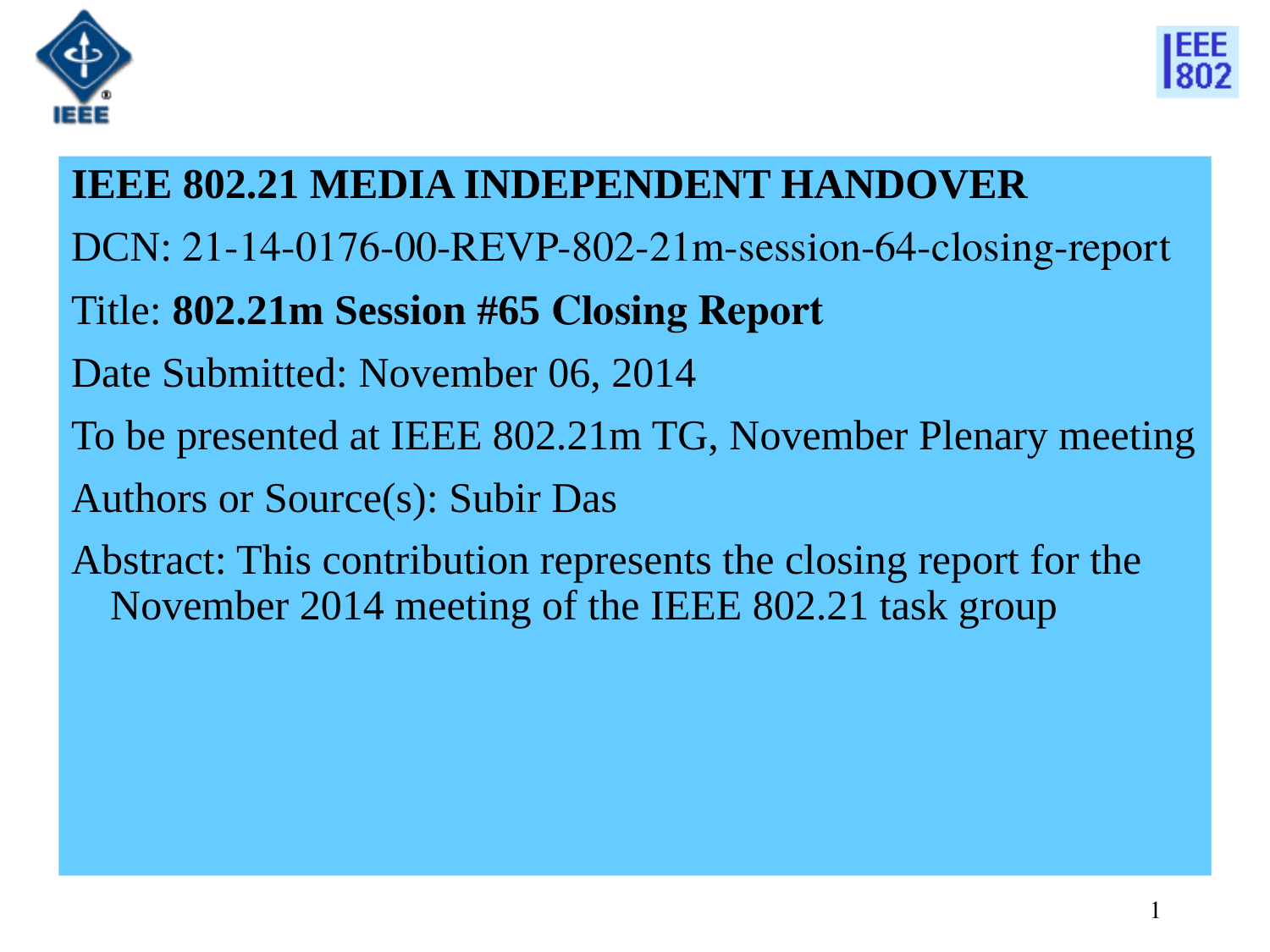

IEEE 802.21 MEDIA INDEPENDENT HANDOVER
DCN: 21-14-0176-00-REVP-802-21m-session-64-closing-report
Title: 802.21m Session #65 Closing Report
Date Submitted: November 06, 2014
To be presented at IEEE 802.21m TG, November Plenary meeting
Authors or Source(s): Subir Das
Abstract: This contribution represents the closing report for the November 2014 meeting of the IEEE 802.21 task group
1